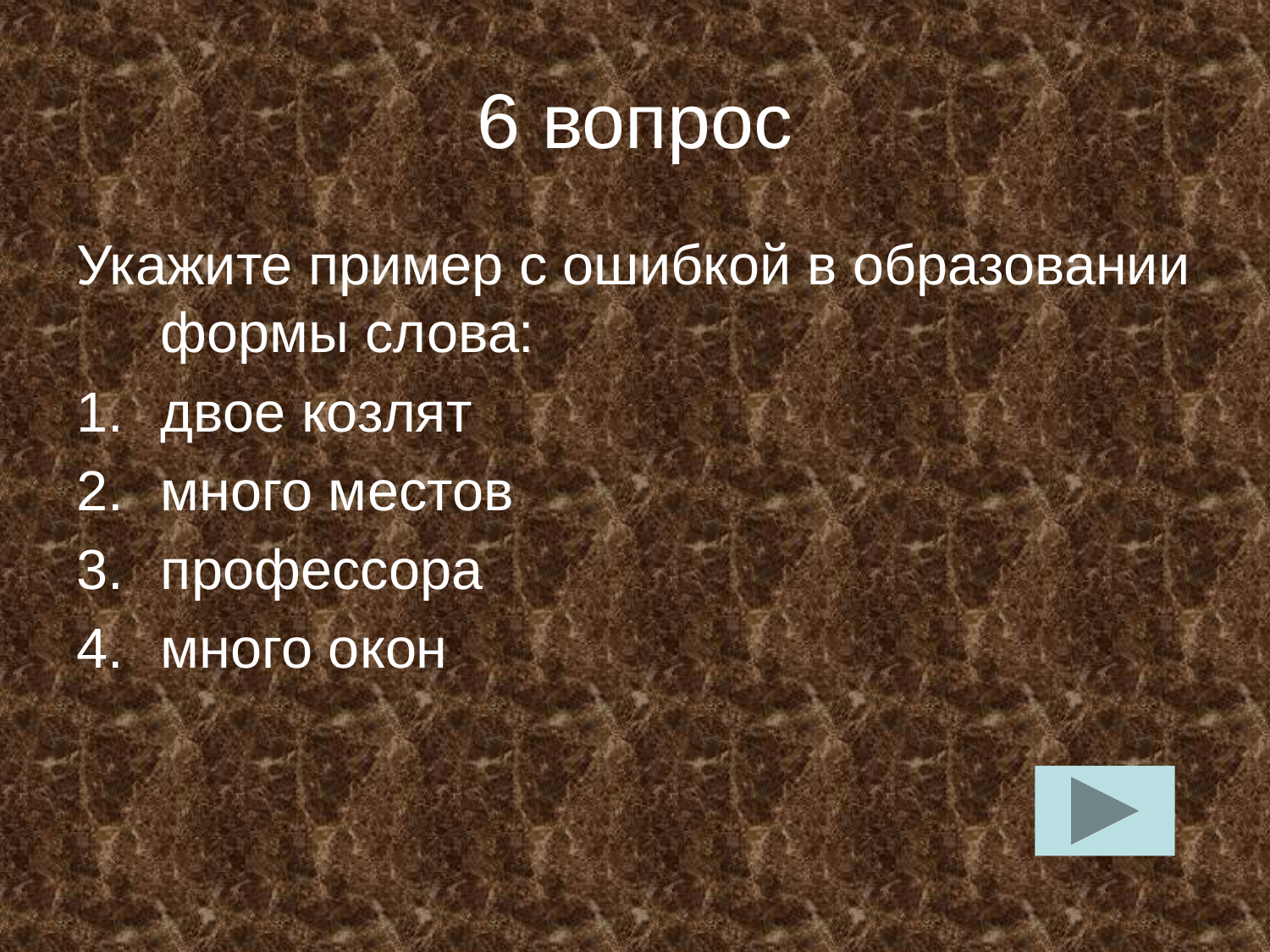

# 6 вопрос
Укажите пример с ошибкой в образовании формы слова:
двое козлят
много местов
профессора
много окон